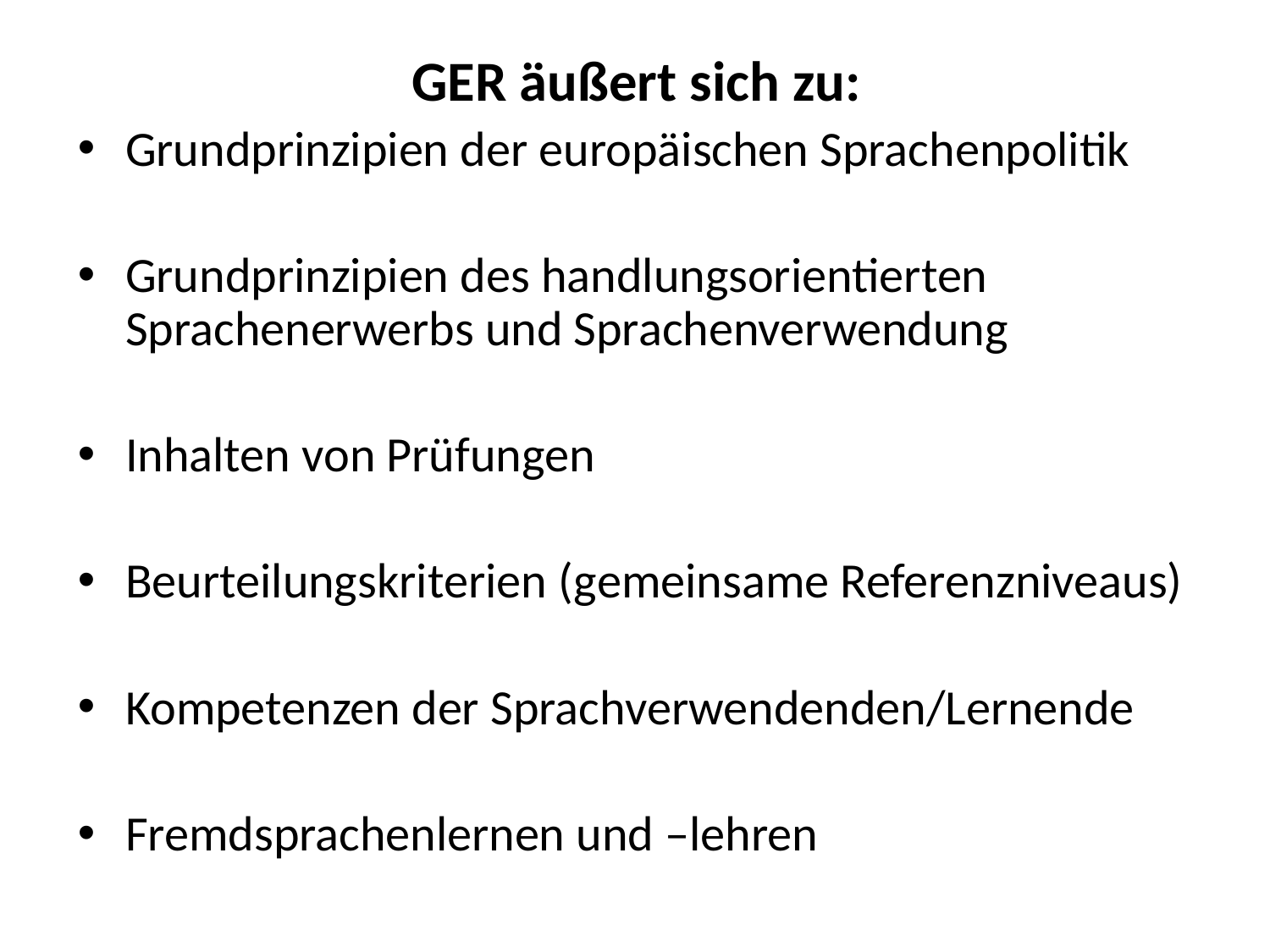

GER äußert sich zu:
Grundprinzipien der europäischen Sprachenpolitik

Grundprinzipien des handlungsorientierten Sprachenerwerbs und Sprachenverwendung

Inhalten von Prüfungen

Beurteilungskriterien (gemeinsame Referenzniveaus)

Kompetenzen der Sprachverwendenden/Lernende

Fremdsprachenlernen und –lehren